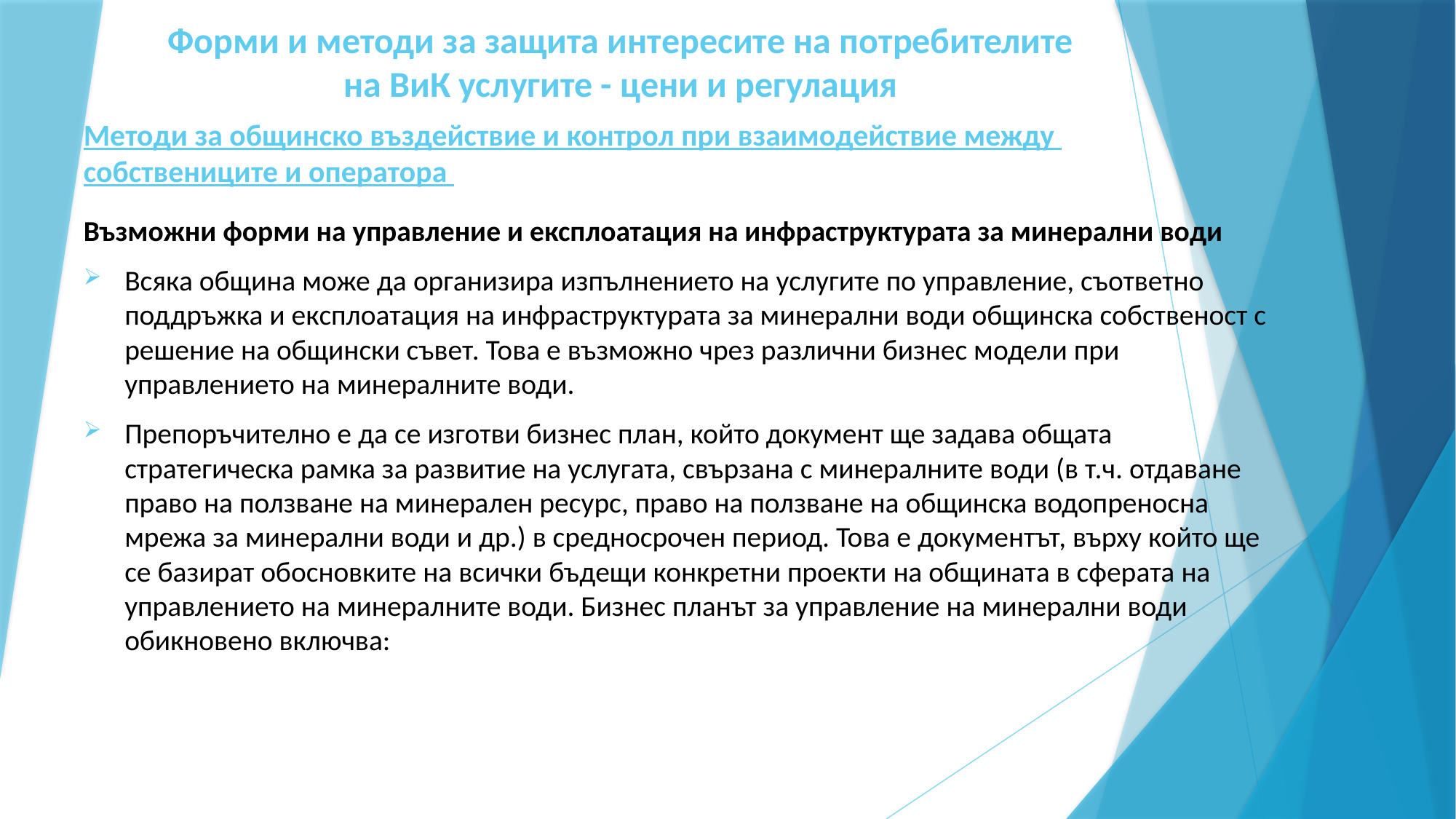

# Форми и методи за защита интересите на потребителите на ВиК услугите - цени и регулация
Методи за общинско въздействие и контрол при взаимодействие между
собствениците и оператора
Възможни форми на управление и експлоатация на инфраструктурата за минерални води
Всяка община може да организира изпълнението на услугите по управление, съответно поддръжка и експлоатация на инфраструктурата за минерални води общинска собственост с решение на общински съвет. Това е възможно чрез различни бизнес модели при управлението на минералните води.
Препоръчително е да се изготви бизнес план, който документ ще задава общата стратегическа рамка за развитие на услугата, свързана с минералните води (в т.ч. отдаване право на ползване на минерален ресурс, право на ползване на общинска водопреносна мрежа за минерални води и др.) в средносрочен период. Това е документът, върху който ще се базират обосновките на всички бъдещи конкретни проекти на общината в сферата на управлението на минералните води. Бизнес планът за управление на минерални води обикновено включва: